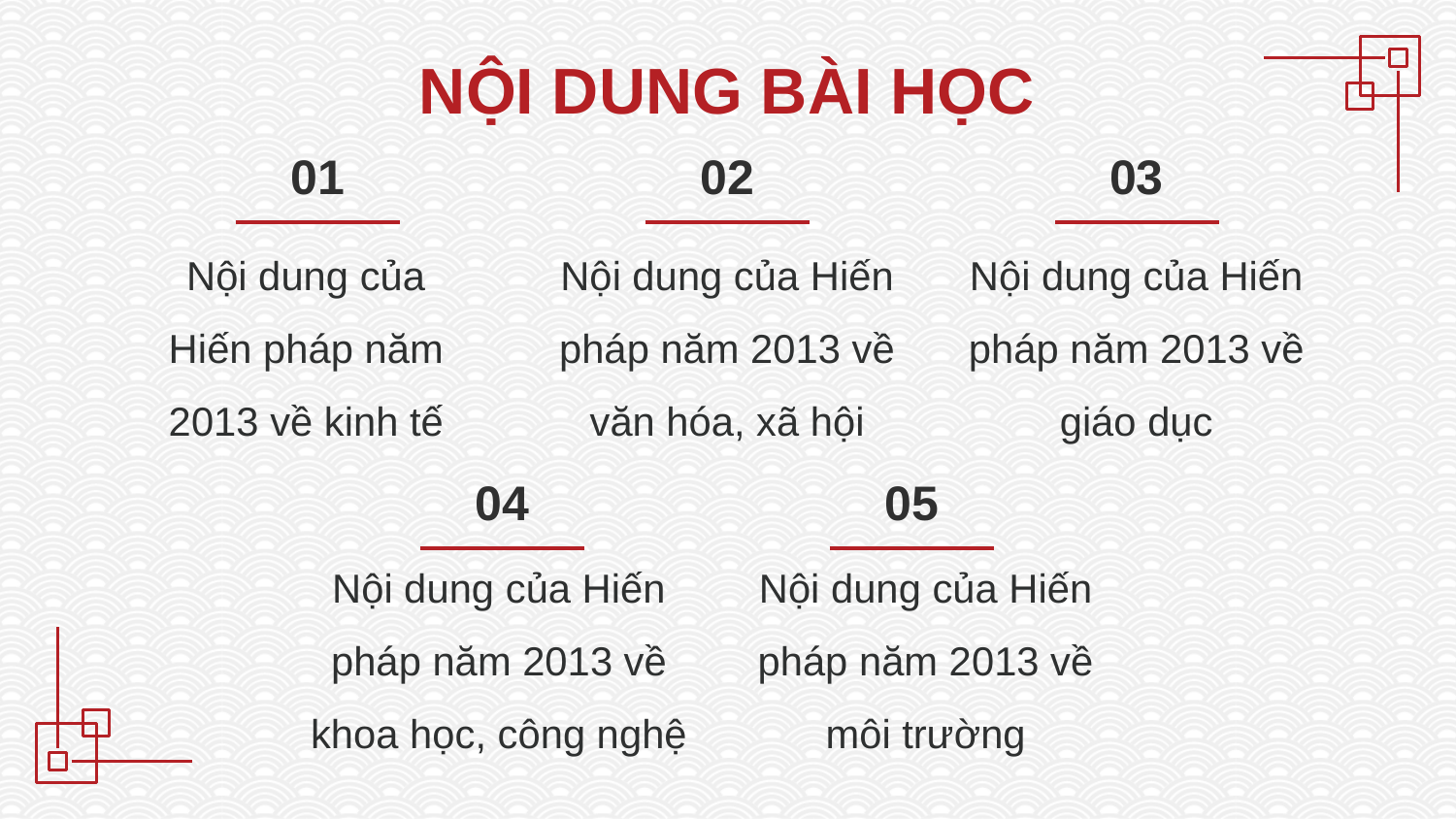

NỘI DUNG BÀI HỌC
01
02
03
Nội dung của Hiến pháp năm 2013 về kinh tế
Nội dung của Hiến pháp năm 2013 về giáo dục
Nội dung của Hiến pháp năm 2013 về văn hóa, xã hội
04
05
Nội dung của Hiến pháp năm 2013 về khoa học, công nghệ
Nội dung của Hiến pháp năm 2013 về môi trường